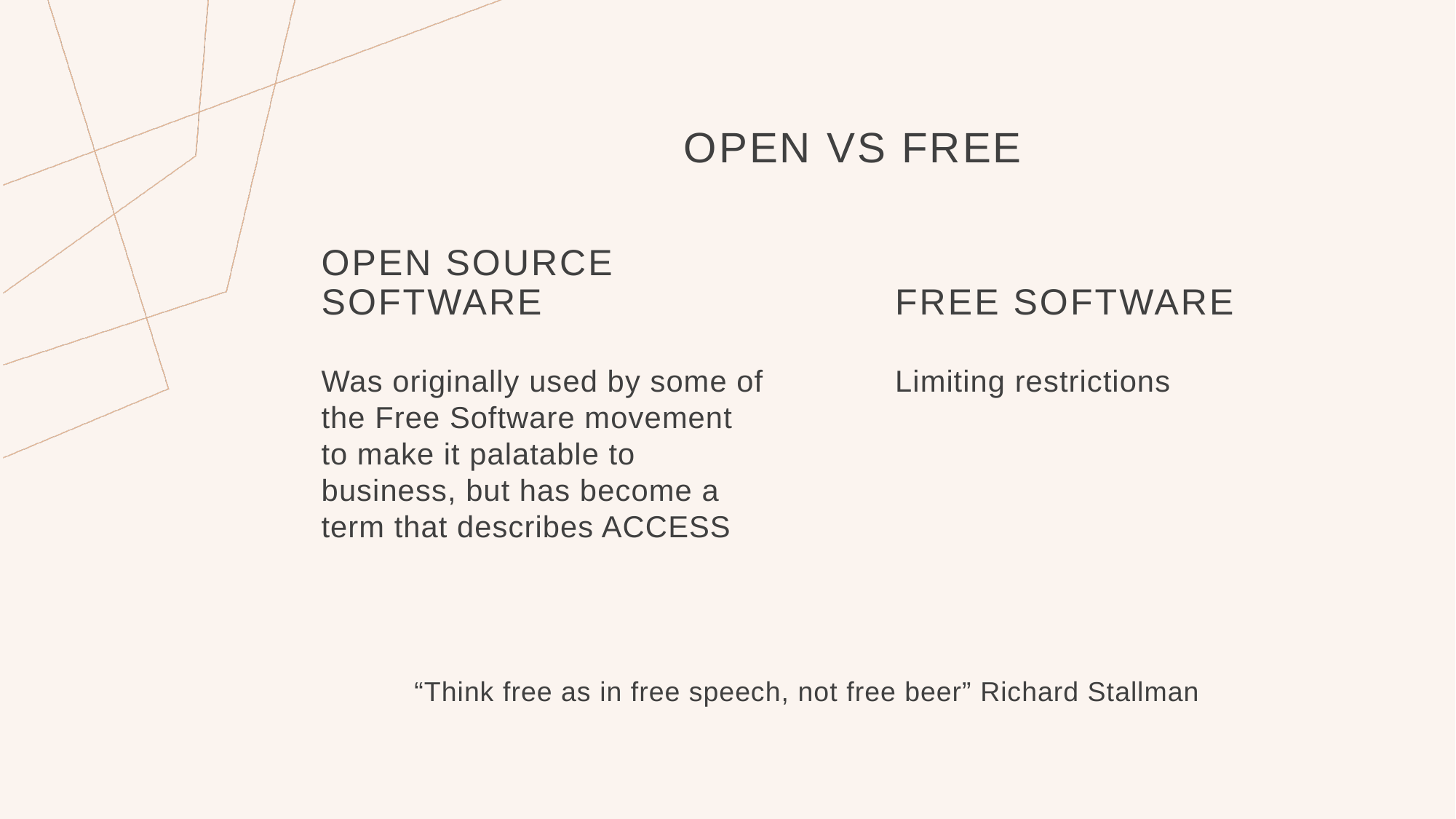

# OPEN vs FREE
OPEN SOURCE SOFTWARE
FREE SOFTWARE
Was originally used by some of the Free Software movement to make it palatable to business, but has become a term that describes ACCESS
Limiting restrictions
“Think free as in free speech, not free beer” Richard Stallman